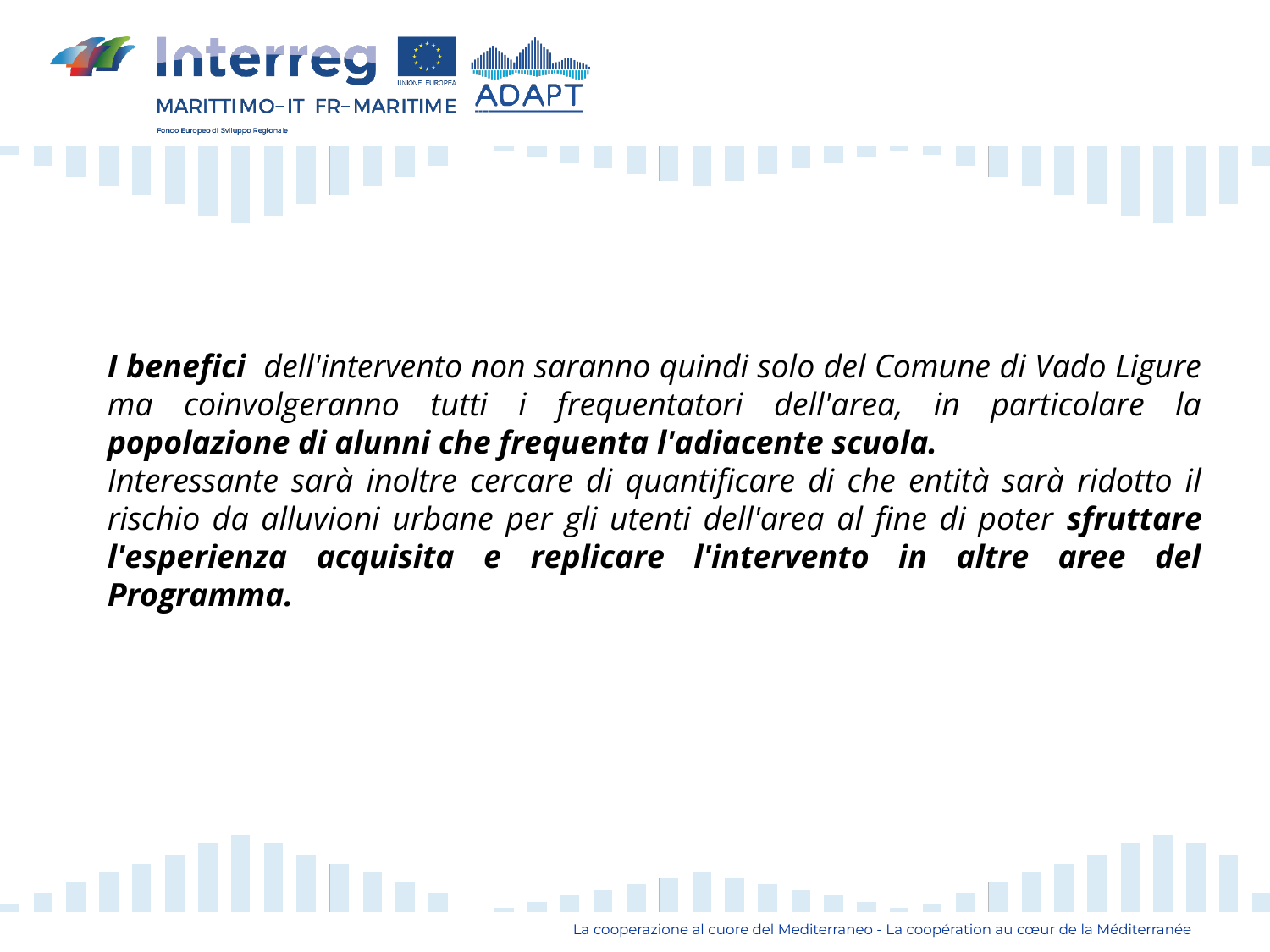

I benefici  dell'intervento non saranno quindi solo del Comune di Vado Ligure ma coinvolgeranno tutti i frequentatori dell'area, in particolare la popolazione di alunni che frequenta l'adiacente scuola.
Interessante sarà inoltre cercare di quantificare di che entità sarà ridotto il rischio da alluvioni urbane per gli utenti dell'area al fine di poter sfruttare l'esperienza acquisita e replicare l'intervento in altre aree del Programma.